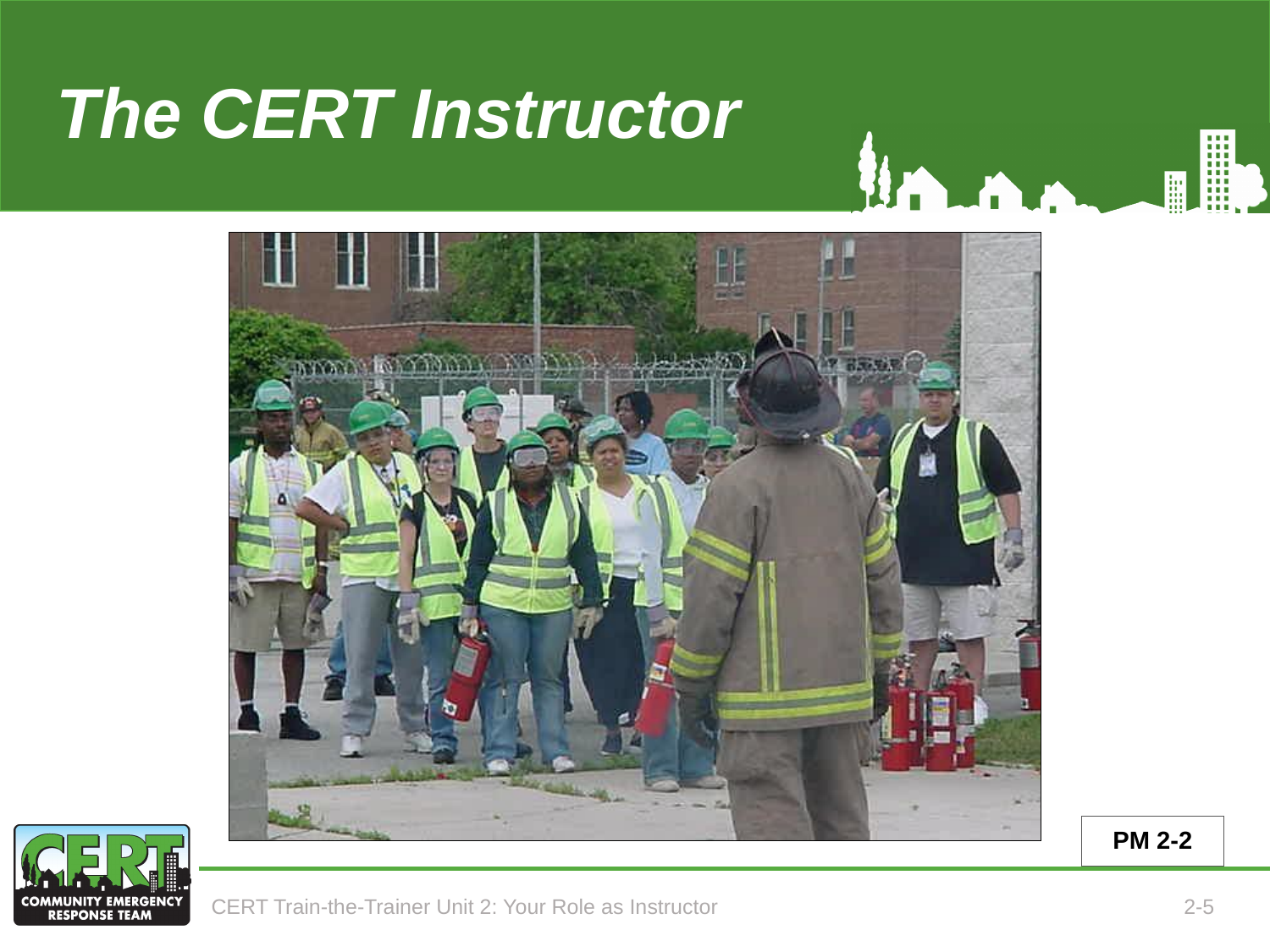

# The CERT Instructor

PM 2-2
CERT Train-the-Trainer Unit 2: Your Role as Instructor
2-5